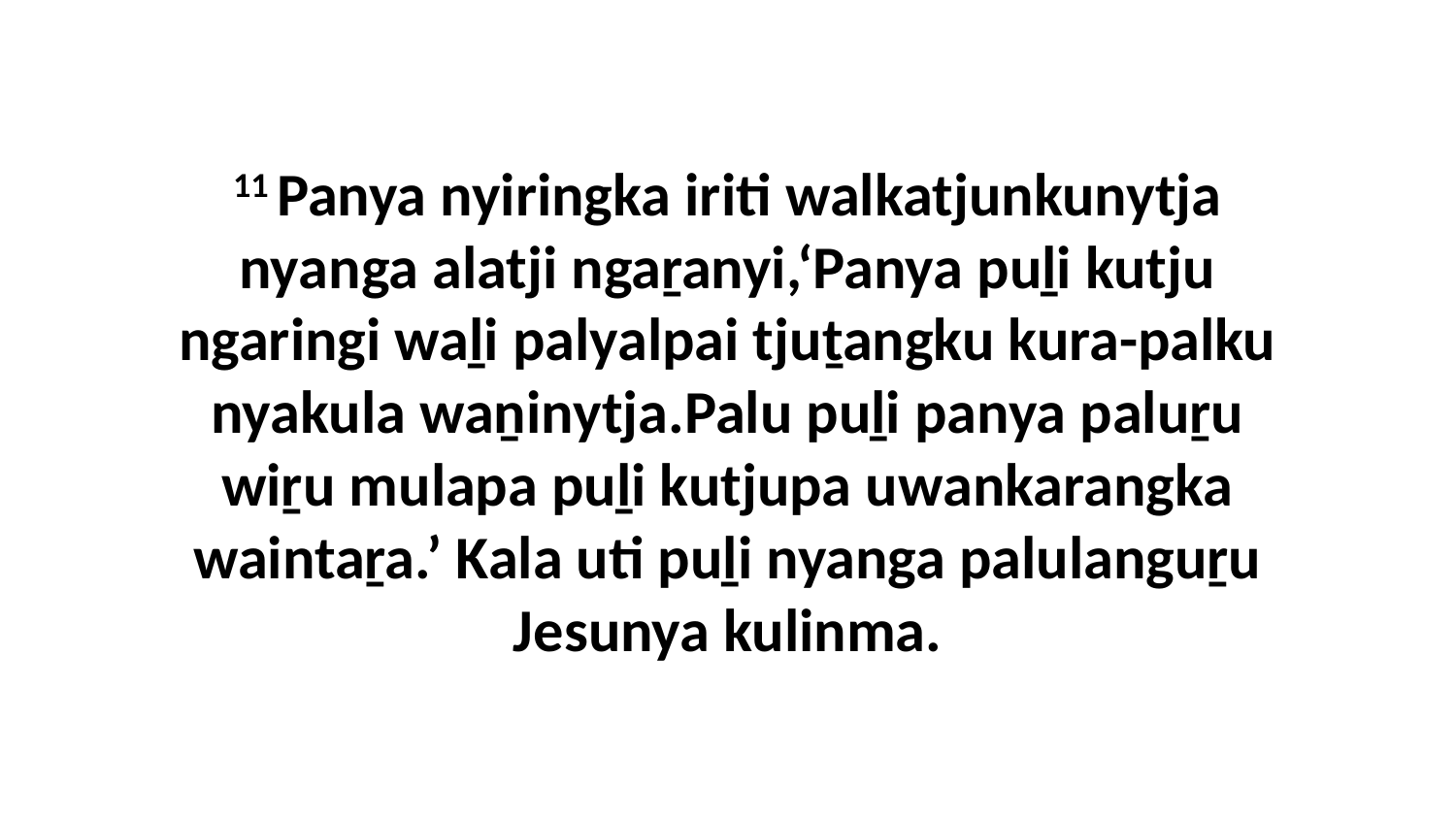

11 Panya nyiringka iriti walkatjunkunytja nyanga alatji ngaṟanyi,‘Panya puḻi kutju ngaringi waḻi palyalpai tjuṯangku kura-palku nyakula waṉinytja.Palu puḻi panya paluṟu wiṟu mulapa puḻi kutjupa uwankarangka waintaṟa.’ Kala uti puḻi nyanga palulanguṟu Jesunya kulinma.